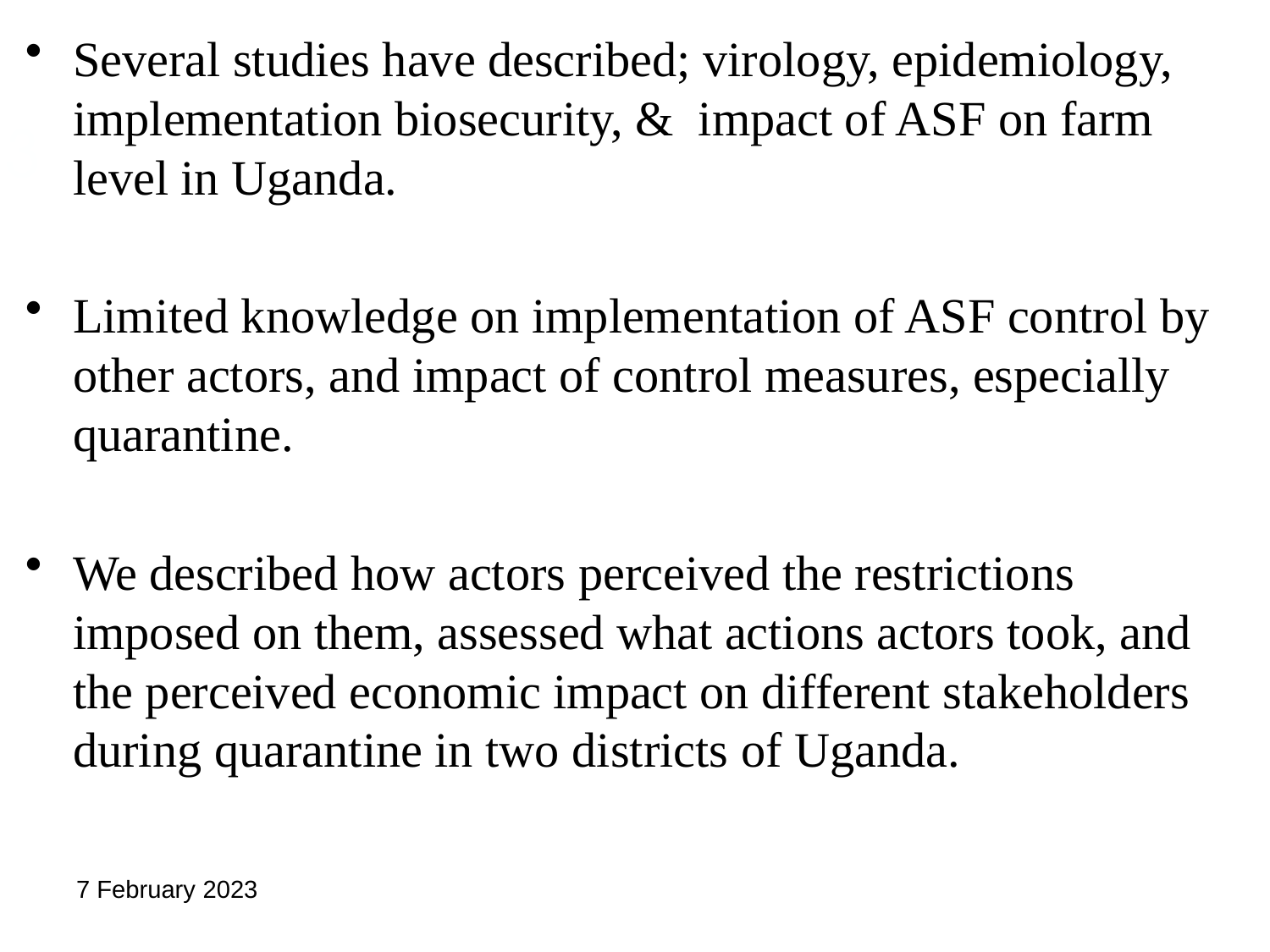

Several studies have described; virology, epidemiology, implementation biosecurity, &  impact of ASF on farm level in Uganda.

Limited knowledge on implementation of ASF control by other actors, and impact of control measures, especially quarantine.

We described how actors perceived the restrictions imposed on them, assessed what actions actors took, and the perceived economic impact on different stakeholders during quarantine in two districts of Uganda.

3
7 February 2023